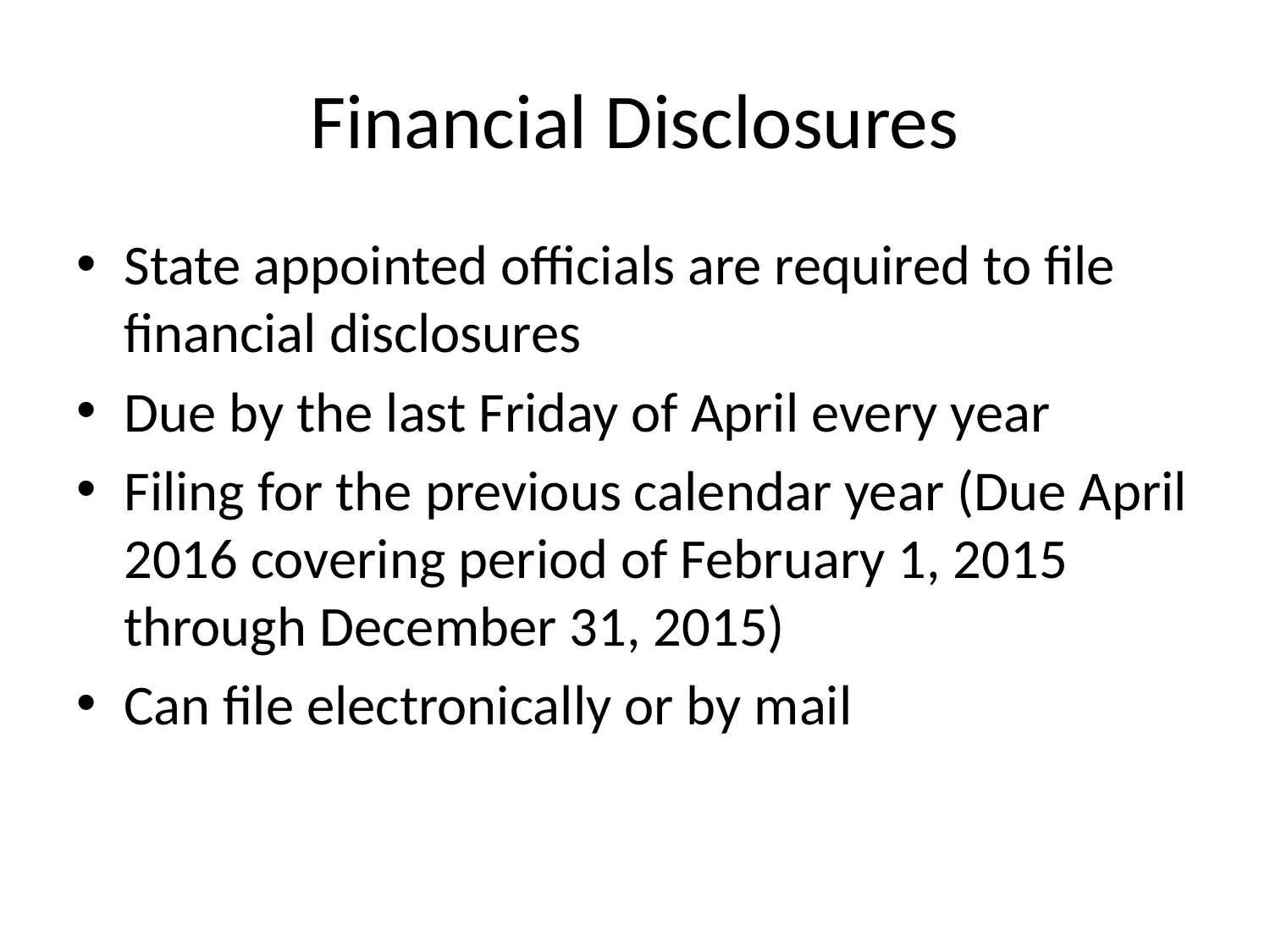

# Financial Disclosures
State appointed officials are required to file financial disclosures
Due by the last Friday of April every year
Filing for the previous calendar year (Due April 2016 covering period of February 1, 2015 through December 31, 2015)
Can file electronically or by mail